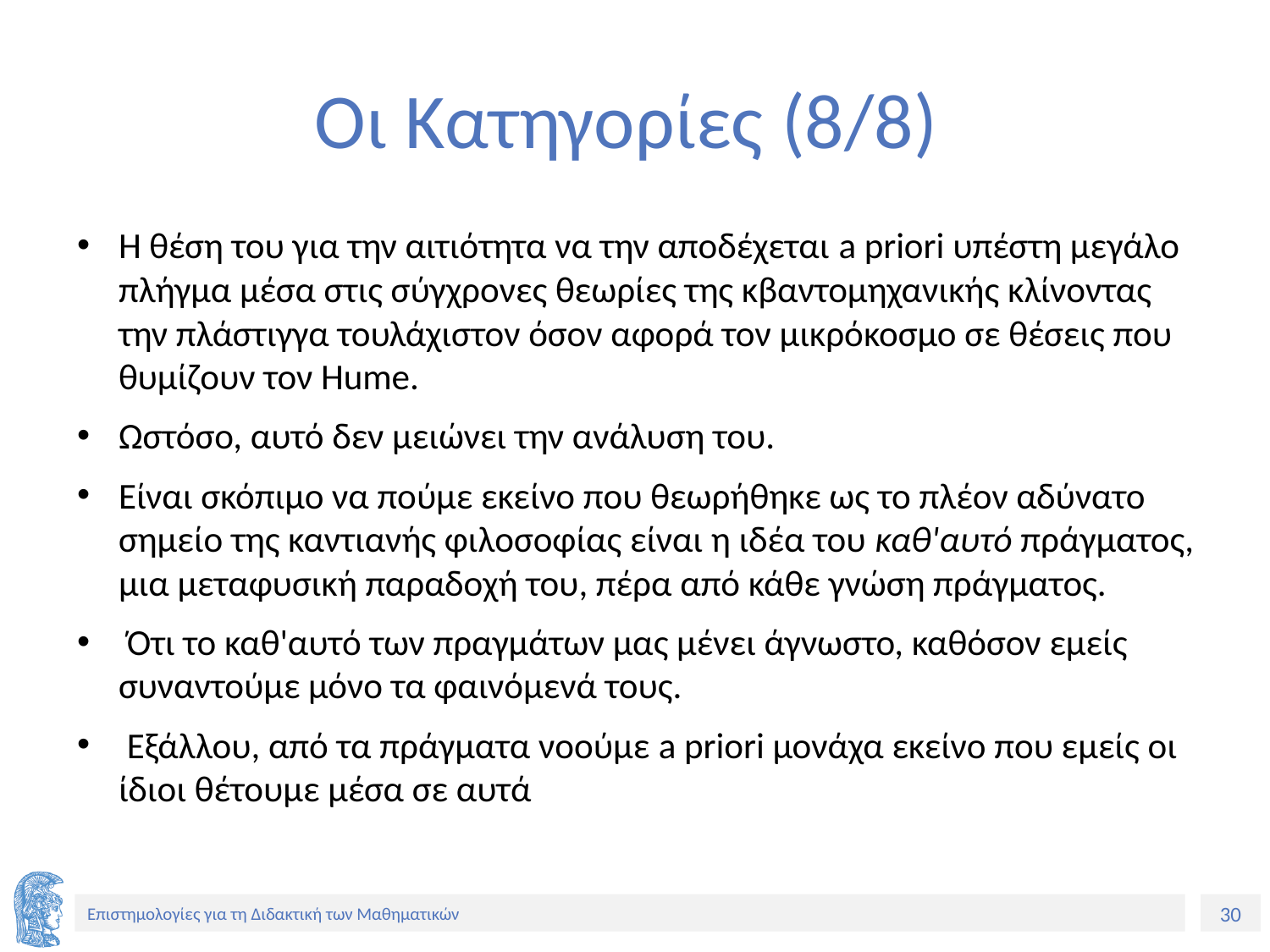

# Οι Κατηγορίες (8/8)
Η θέση του για την αιτιότητα να την αποδέχεται a priori υπέστη μεγάλο πλήγμα μέσα στις σύγχρονες θεωρίες της κβαντομηχανικής κλίνοντας την πλάστιγγα τουλάχιστον όσον αφορά τον μικρόκοσμο σε θέσεις που θυμίζουν τον Hume.
Ωστόσο, αυτό δεν μειώνει την ανάλυση του.
Είναι σκόπιμο να πούμε εκείνο που θεωρήθηκε ως το πλέον αδύνατο σημείο της καντιανής φιλοσοφίας είναι η ιδέα του καθ'αυτό πράγματος, μια μεταφυσική παραδοχή του, πέρα από κάθε γνώση πράγματος.
 Ότι το καθ'αυτό των πραγμάτων μας μένει άγνωστο, καθόσον εμείς συναντούμε μόνο τα φαινόμενά τους.
 Εξάλλου, από τα πράγματα νοούμε a priori μονάχα εκείνο που εμείς οι ίδιοι θέτουμε μέσα σε αυτά